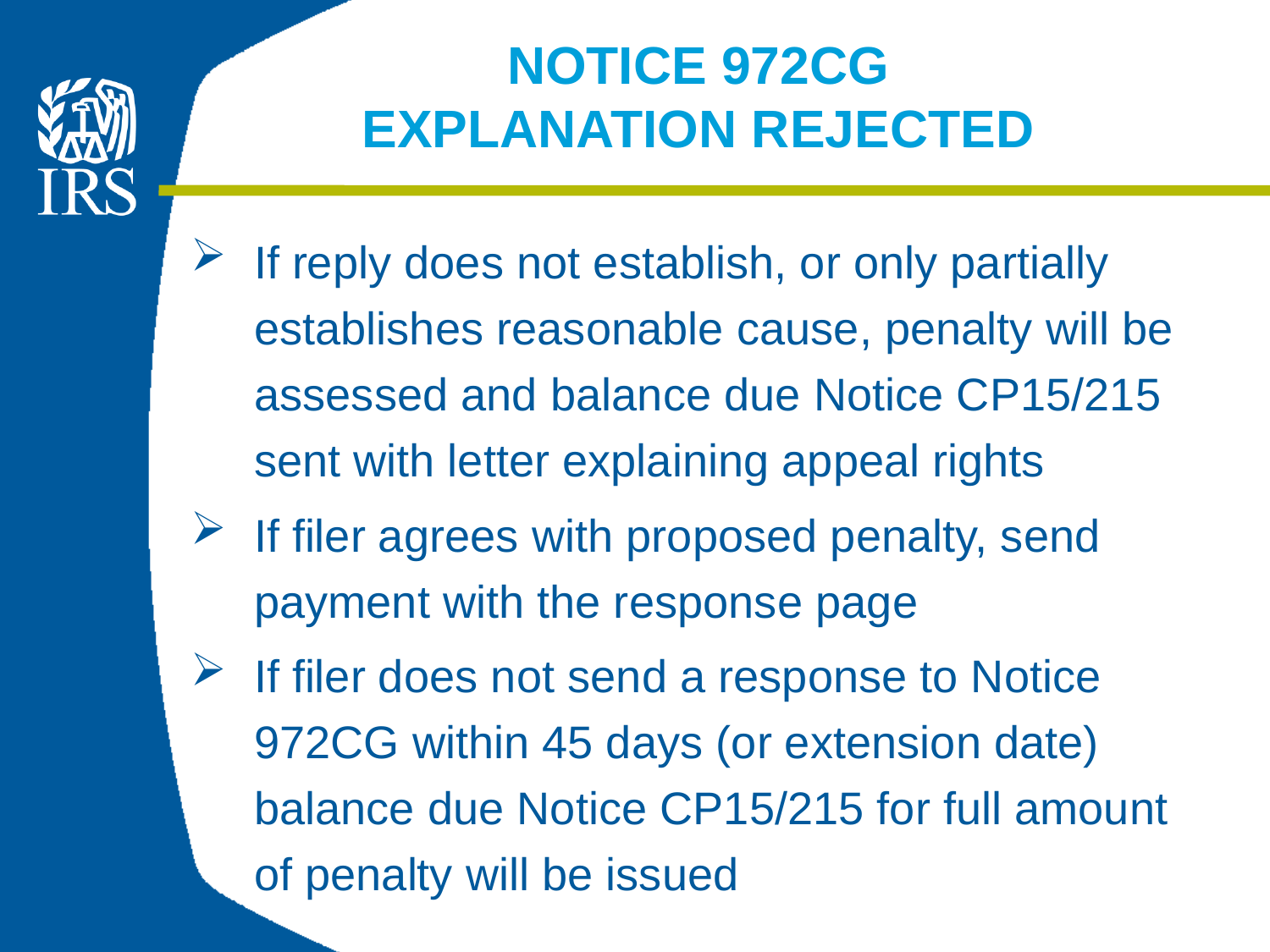

# NOTICE 972CG EXPLANATION REJECTED

If reply does not establish, or only partially establishes reasonable cause, penalty will be assessed and balance due Notice CP15/215 sent with letter explaining appeal rights
If filer agrees with proposed penalty, send payment with the response page
If filer does not send a response to Notice 972CG within 45 days (or extension date) balance due Notice CP15/215 for full amount of penalty will be issued